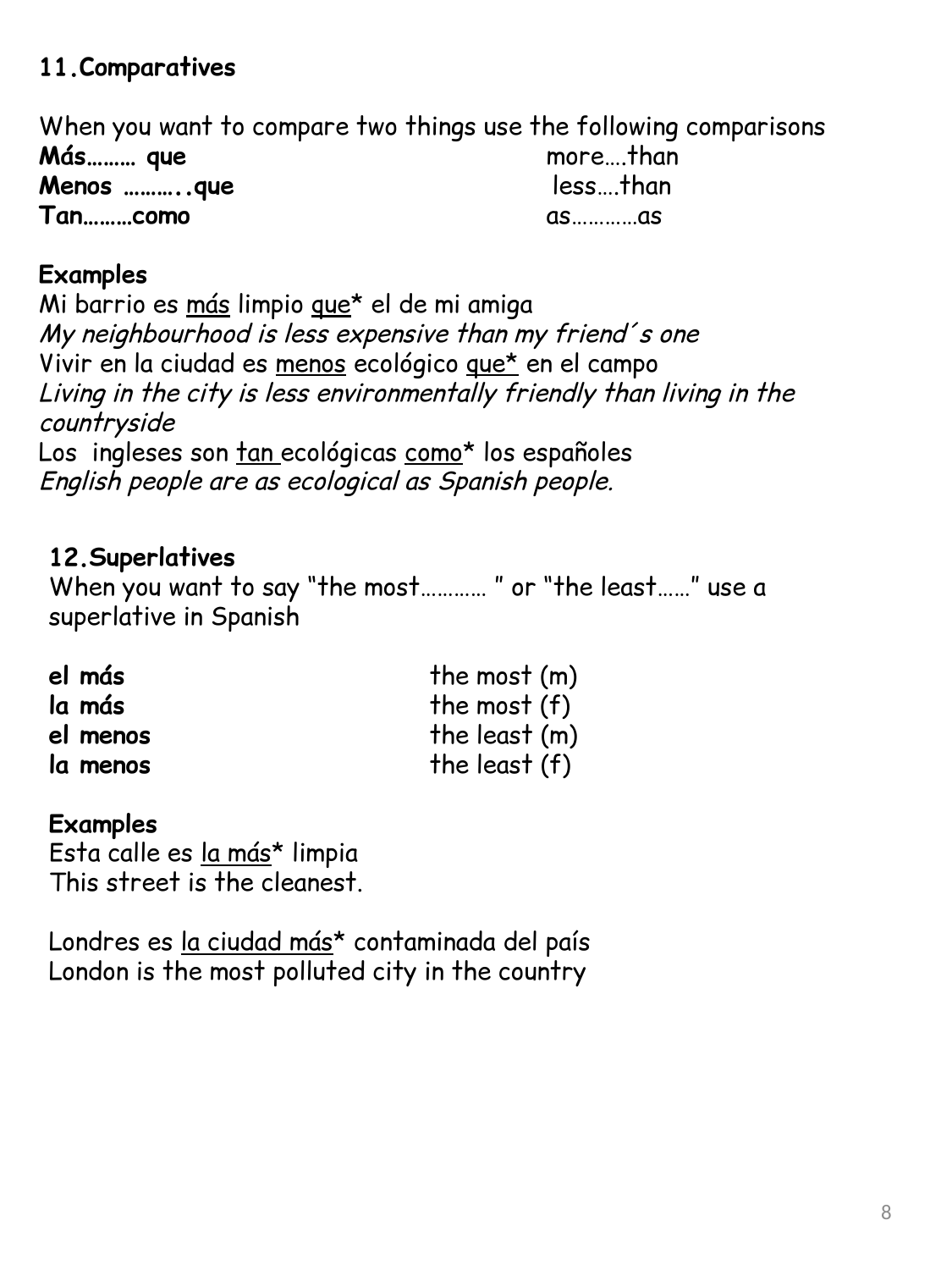

11.Comparatives

When you want to compare two things use the following comparisons
Más……… que			more….than
Menos ………..que		                  less….than
Tan………como			as…………as

Examples
Mi barrio es más limpio que* el de mi amiga
My neighbourhood is less expensive than my friend´s one
Vivir en la ciudad es menos ecológico que* en el campo
Living in the city is less environmentally friendly than living in the countryside
Los  ingleses son tan ecológicas como* los españoles
English people are as ecological as Spanish people.

12.Superlatives
When you want to say “the most………… ” or “the least……” use a superlative in Spanish

el más			the most (m)
la más			the most (f)
el menos			the least (m)
la menos			the least (f)

Examples
Esta calle es la más* limpia
This street is the cleanest.

Londres es la ciudad más* contaminada del país
London is the most polluted city in the country

8